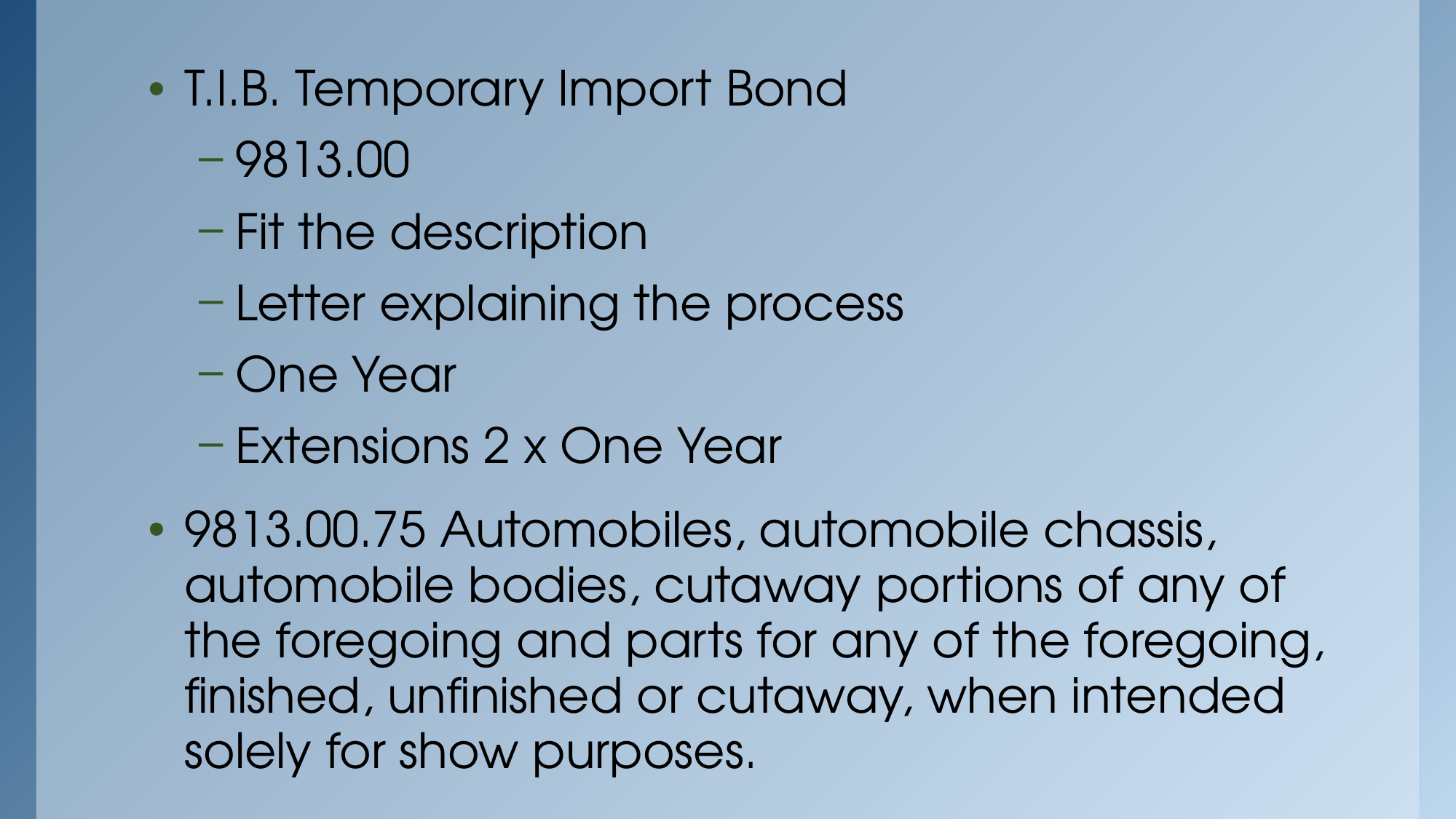

T.I.B. Temporary Import Bond
9813.00
Fit the description
Letter explaining the process
One Year
Extensions 2 x One Year
9813.00.75 Automobiles, automobile chassis, automobile bodies, cutaway portions of any of the foregoing and parts for any of the foregoing, finished, unfinished or cutaway, when intended solely for show purposes.